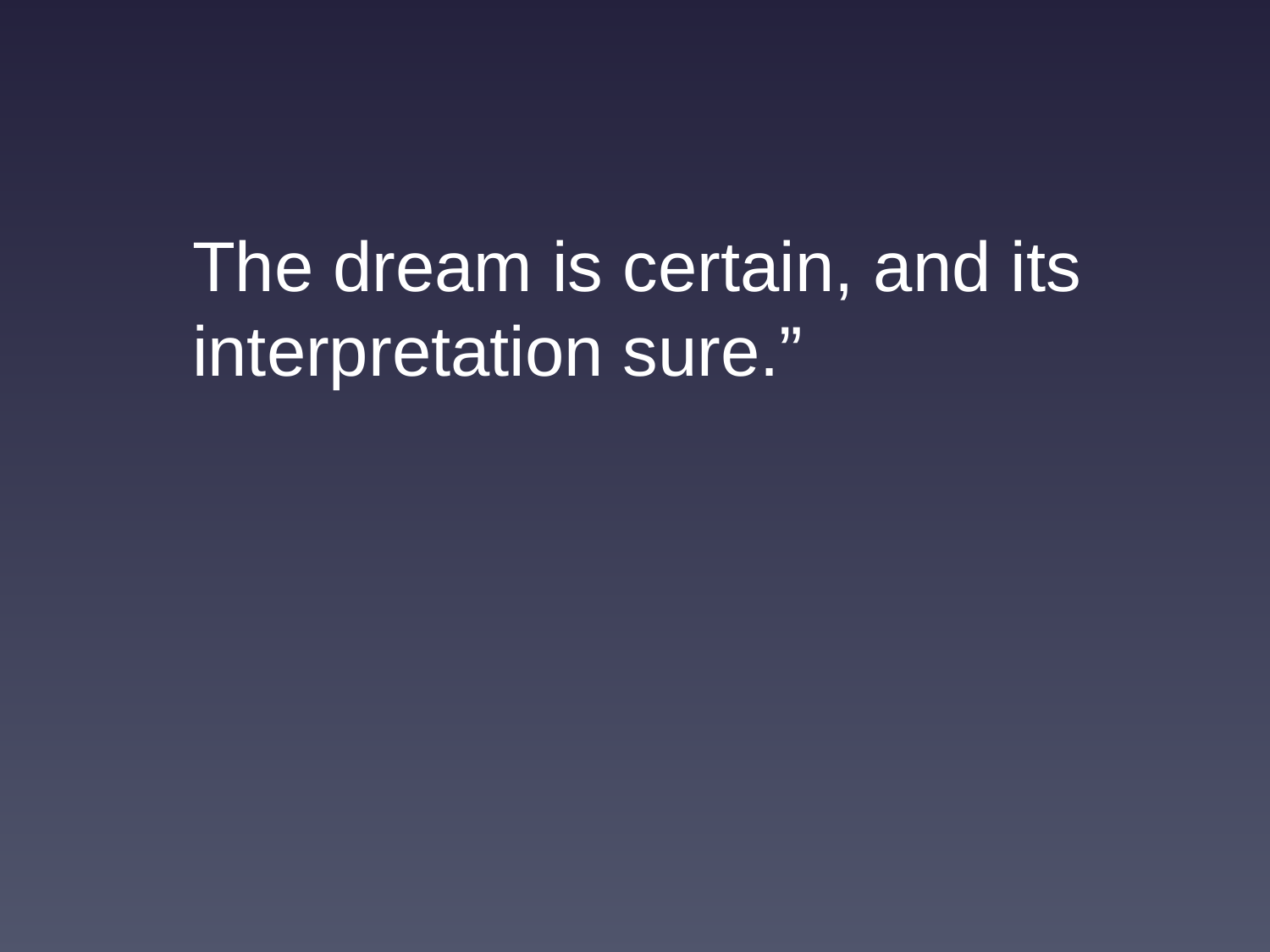

The dream is certain, and its
interpretation sure.”